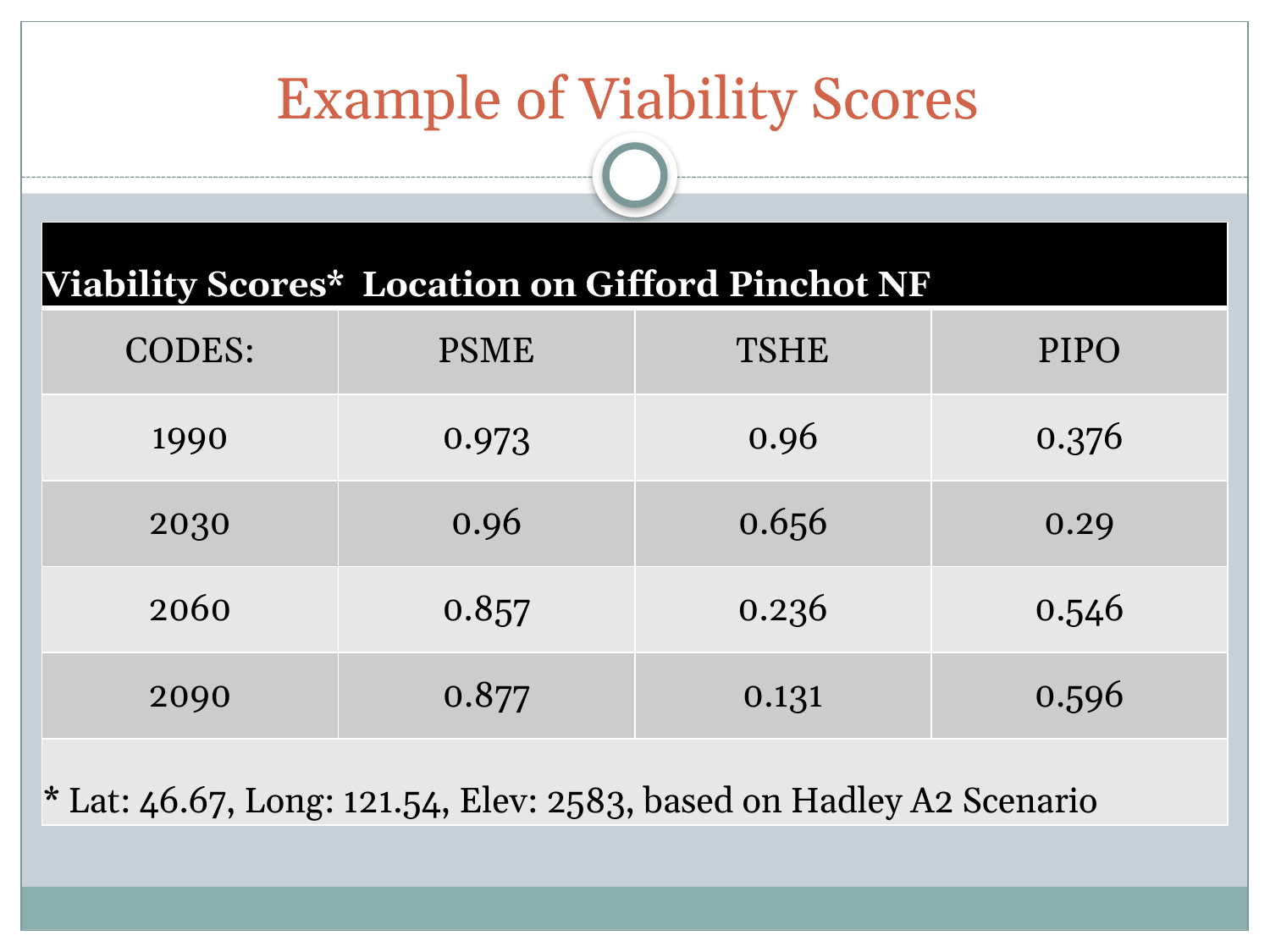

# Example of Viability Scores
| Viability Scores\* Location on Gifford Pinchot NF |  |  |  |
| --- | --- | --- | --- |
| CODES: | PSME | TSHE | PIPO |
| 1990 | 0.973 | 0.96 | 0.376 |
| 2030 | 0.96 | 0.656 | 0.29 |
| 2060 | 0.857 | 0.236 | 0.546 |
| 2090 | 0.877 | 0.131 | 0.596 |
| \* Lat: 46.67, Long: 121.54, Elev: 2583, based on Hadley A2 Scenario |  |  |  |